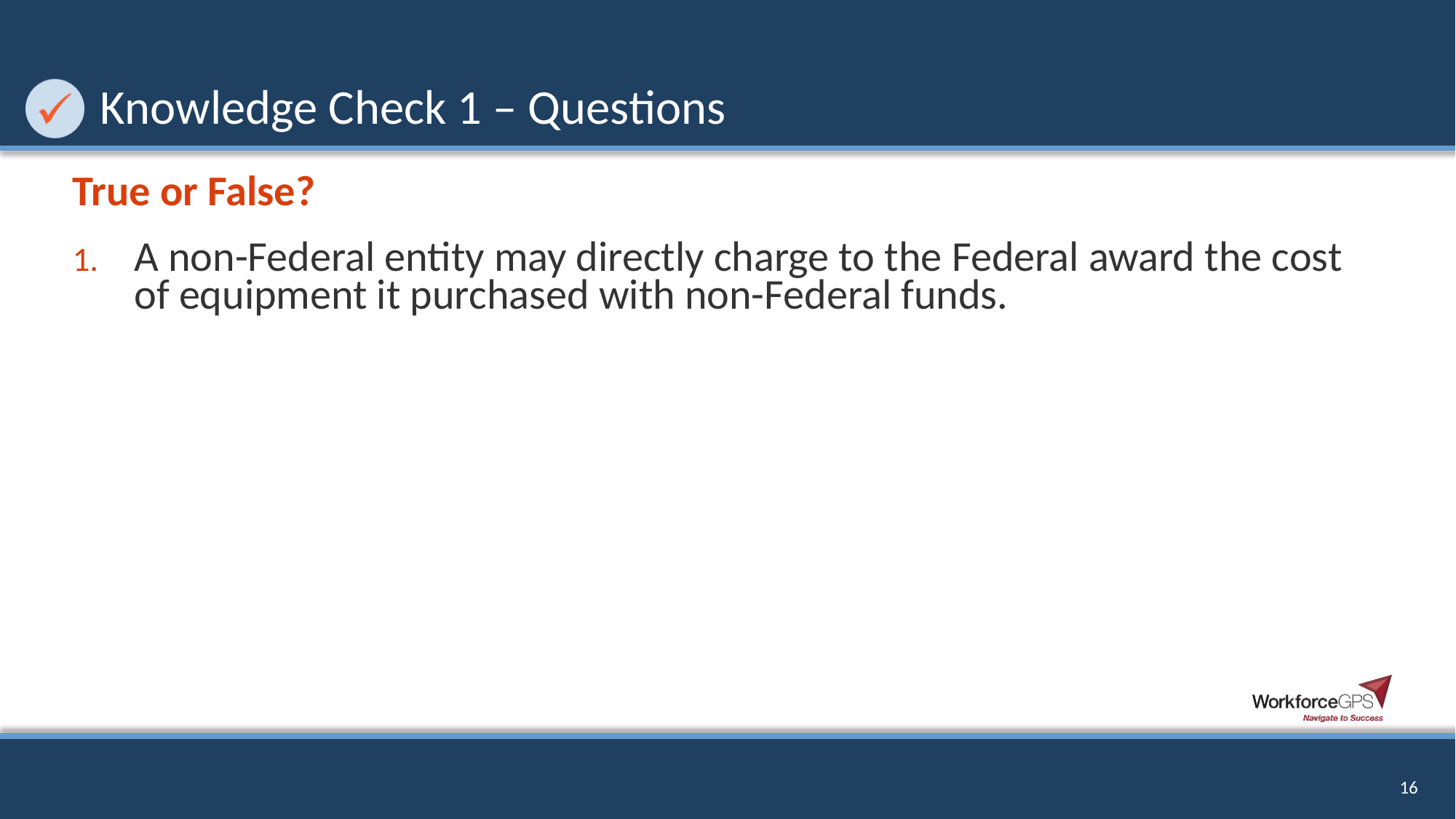

# Knowledge Check 1 – Questions
True or False?
A non-Federal entity may directly charge to the Federal award the cost of equipment it purchased with non-Federal funds.
16